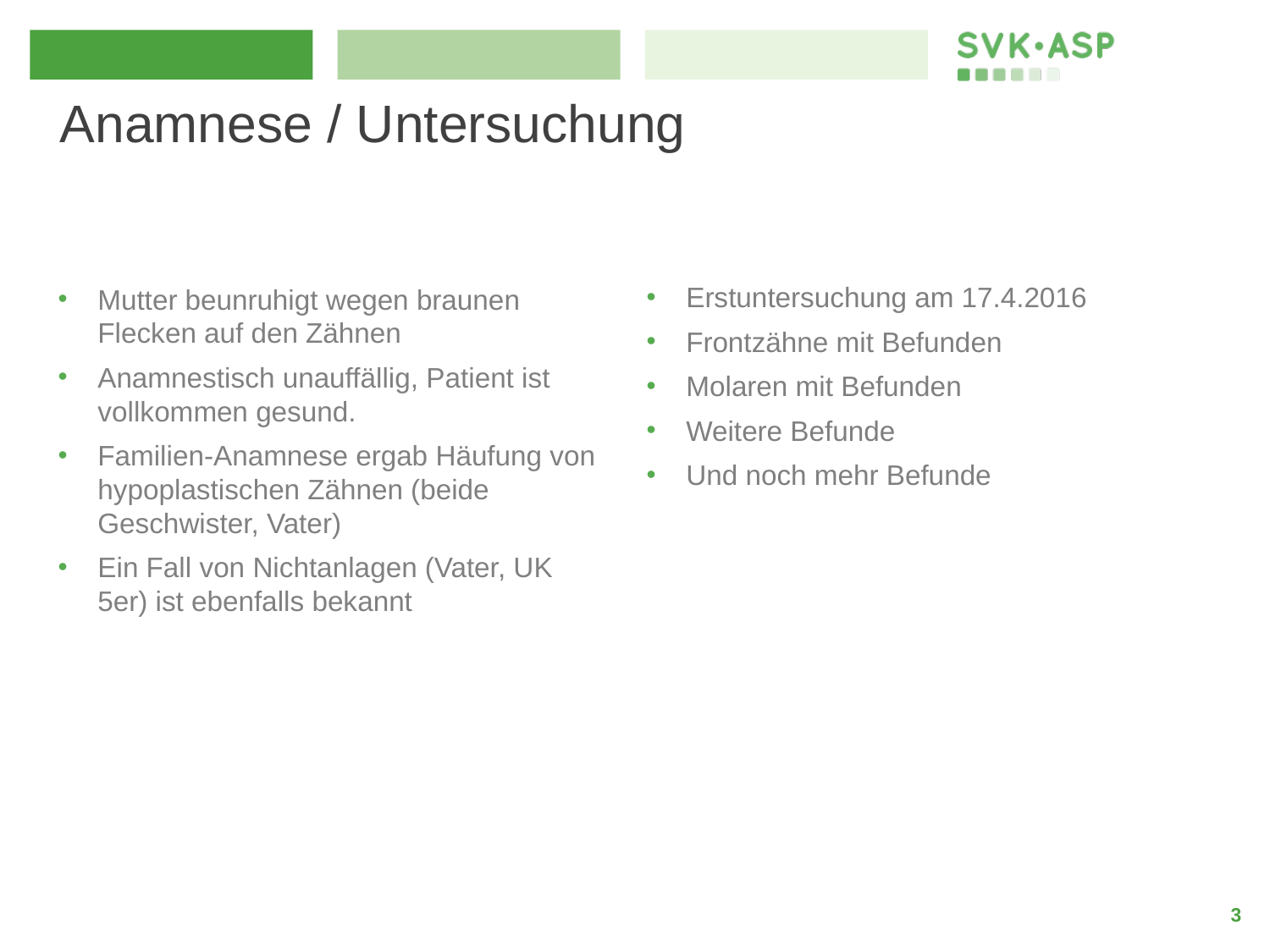

# Anamnese / Untersuchung
Erstuntersuchung am 17.4.2016
Frontzähne mit Befunden
Molaren mit Befunden
Weitere Befunde
Und noch mehr Befunde
Mutter beunruhigt wegen braunen Flecken auf den Zähnen
Anamnestisch unauffällig, Patient ist vollkommen gesund.
Familien-Anamnese ergab Häufung von hypoplastischen Zähnen (beide Geschwister, Vater)
Ein Fall von Nichtanlagen (Vater, UK 5er) ist ebenfalls bekannt
3